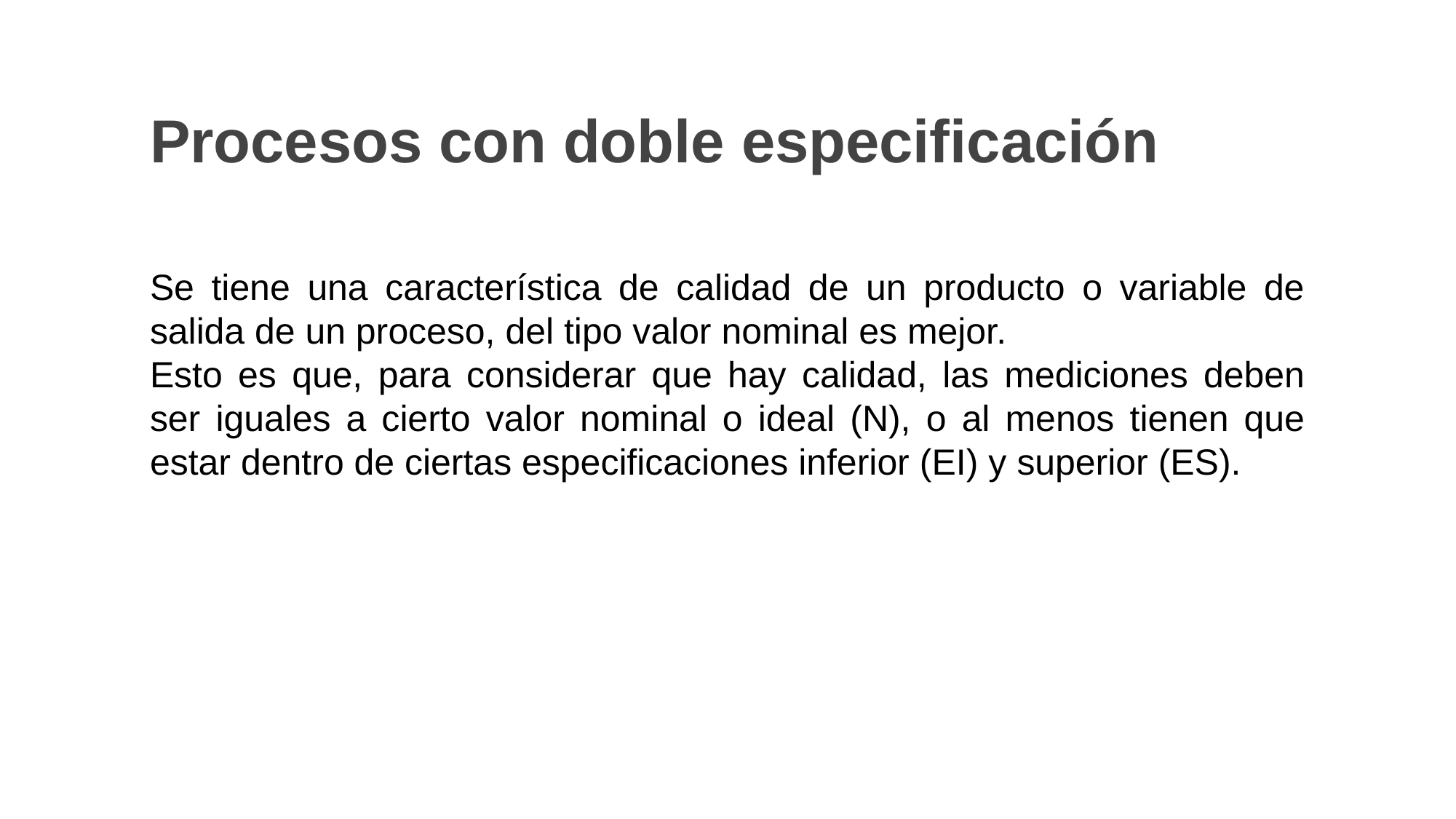

Procesos con doble especificación

Se tiene una característica de calidad de un producto o variable de salida de un proceso, del tipo valor nominal es mejor.
Esto es que, para considerar que hay calidad, las mediciones deben ser iguales a cierto valor nominal o ideal (N), o al menos tienen que estar dentro de ciertas especificaciones inferior (EI) y superior (ES).